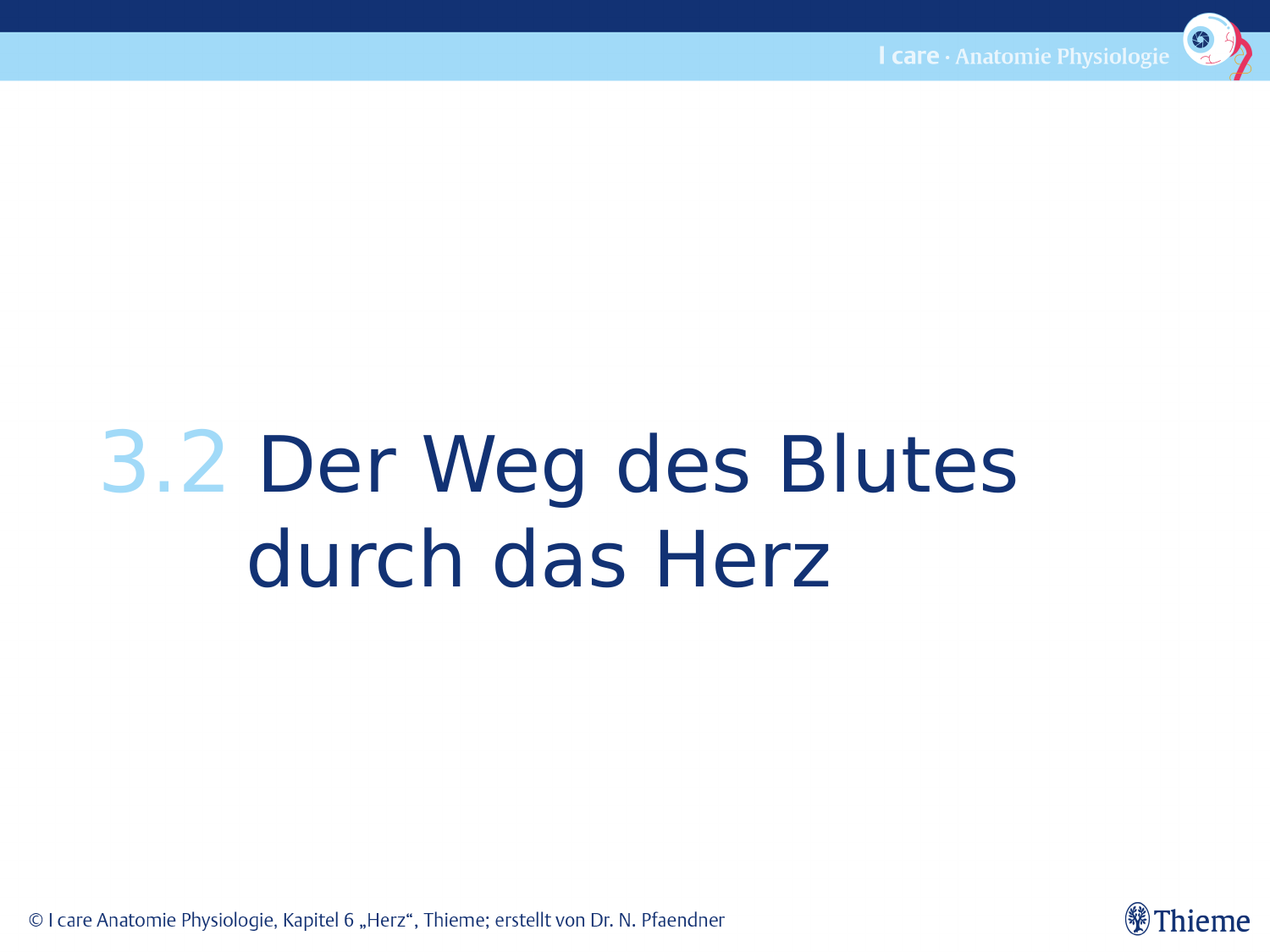

3.2 Der Weg des Blutes
      durch das Herz